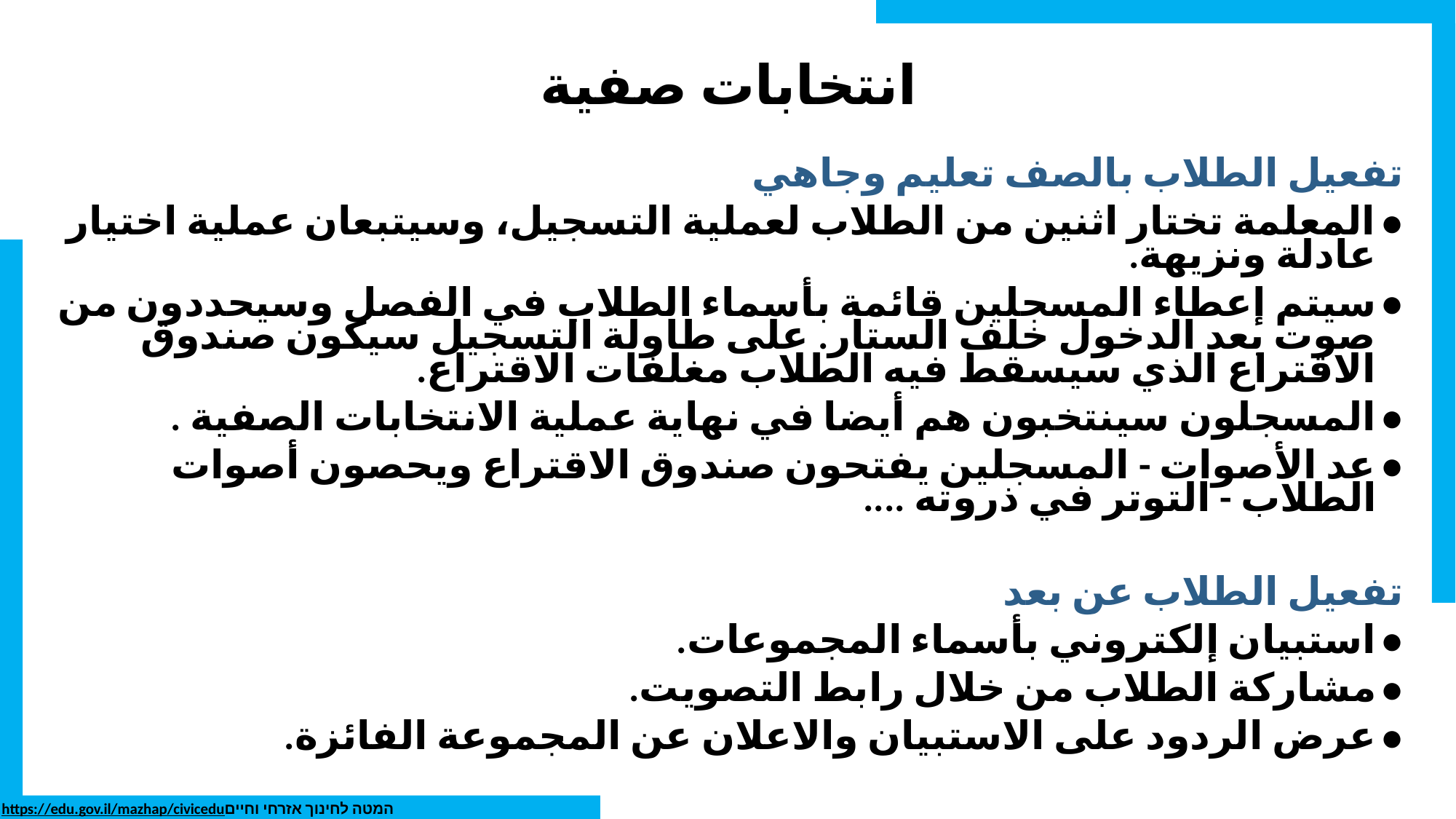

# انتخابات صفية
تفعيل الطلاب بالصف تعليم وجاهي
المعلمة تختار اثنين من الطلاب لعملية التسجيل، وسيتبعان عملية اختيار عادلة ونزيهة.
سيتم إعطاء المسجلين قائمة بأسماء الطلاب في الفصل وسيحددون من صوت بعد الدخول خلف الستار. على طاولة التسجيل سيكون صندوق الاقتراع الذي سيسقط فيه الطلاب مغلفات الاقتراع.
المسجلون سينتخبون هم أيضا في نهاية عملية الانتخابات الصفية .
عد الأصوات - المسجلين يفتحون صندوق الاقتراع ويحصون أصوات الطلاب - التوتر في ذروته ....

تفعيل الطلاب عن بعد
استبيان إلكتروني بأسماء المجموعات.
مشاركة الطلاب من خلال رابط التصويت.
عرض الردود على الاستبيان والاعلان عن المجموعة الفائزة.